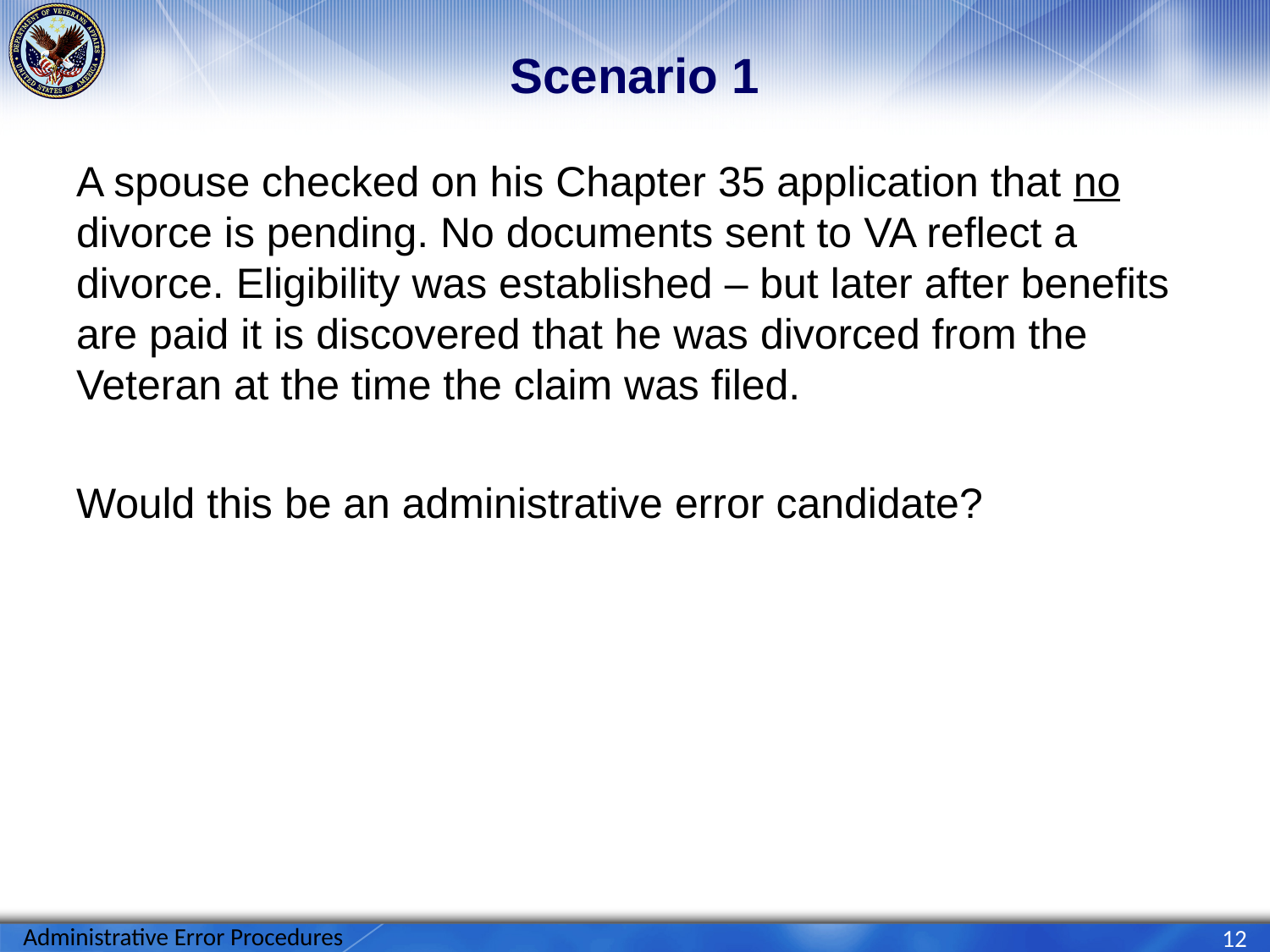

# Scenario 1
A spouse checked on his Chapter 35 application that no divorce is pending. No documents sent to VA reflect a divorce. Eligibility was established – but later after benefits are paid it is discovered that he was divorced from the Veteran at the time the claim was filed.

Would this be an administrative error candidate?

Administrative Error Procedures
12